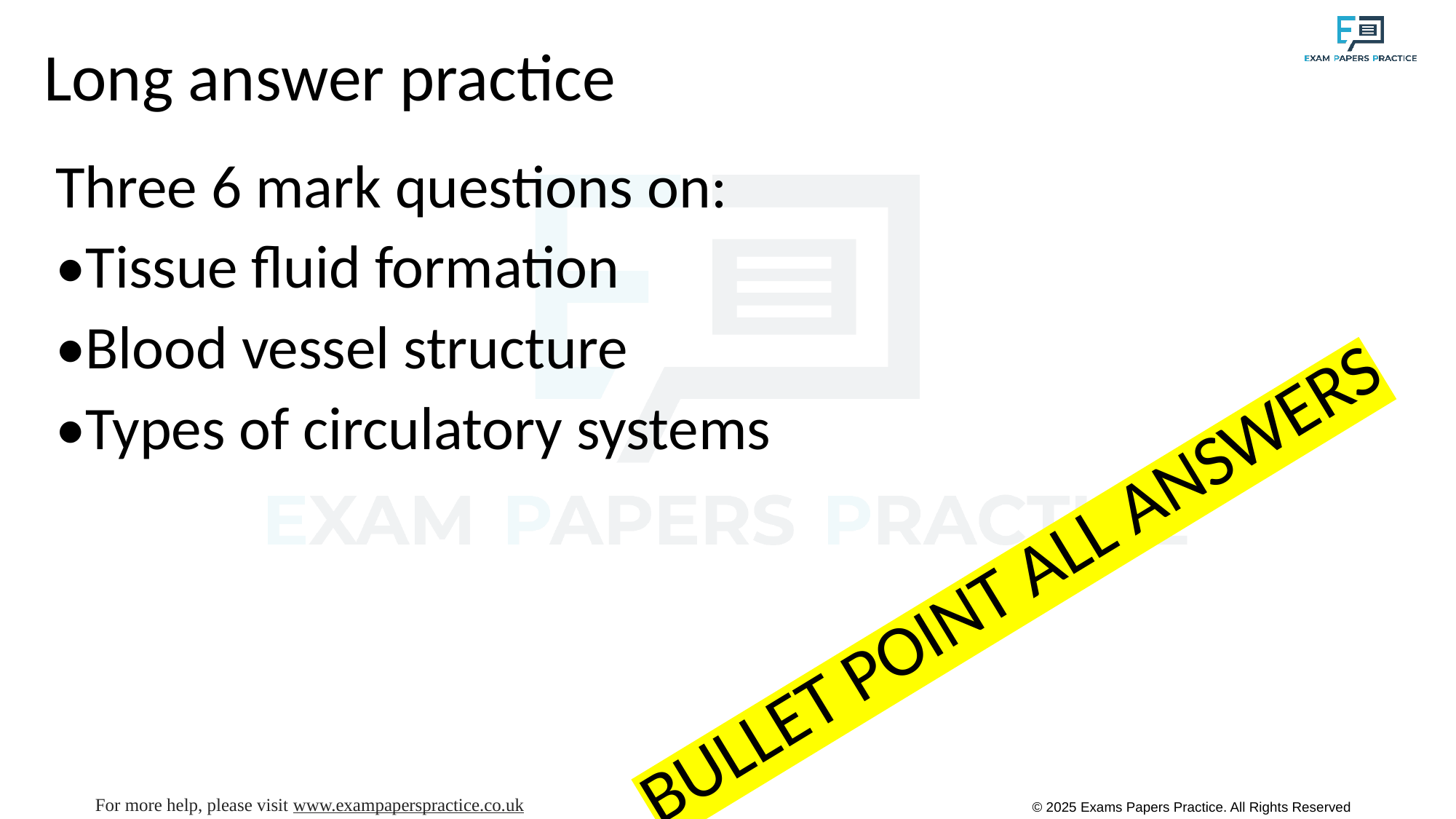

# Long answer practice
Three 6 mark questions on:
•Tissue fluid formation
•Blood vessel structure
•Types of circulatory systems

BULLET POINT ALL ANSWERS